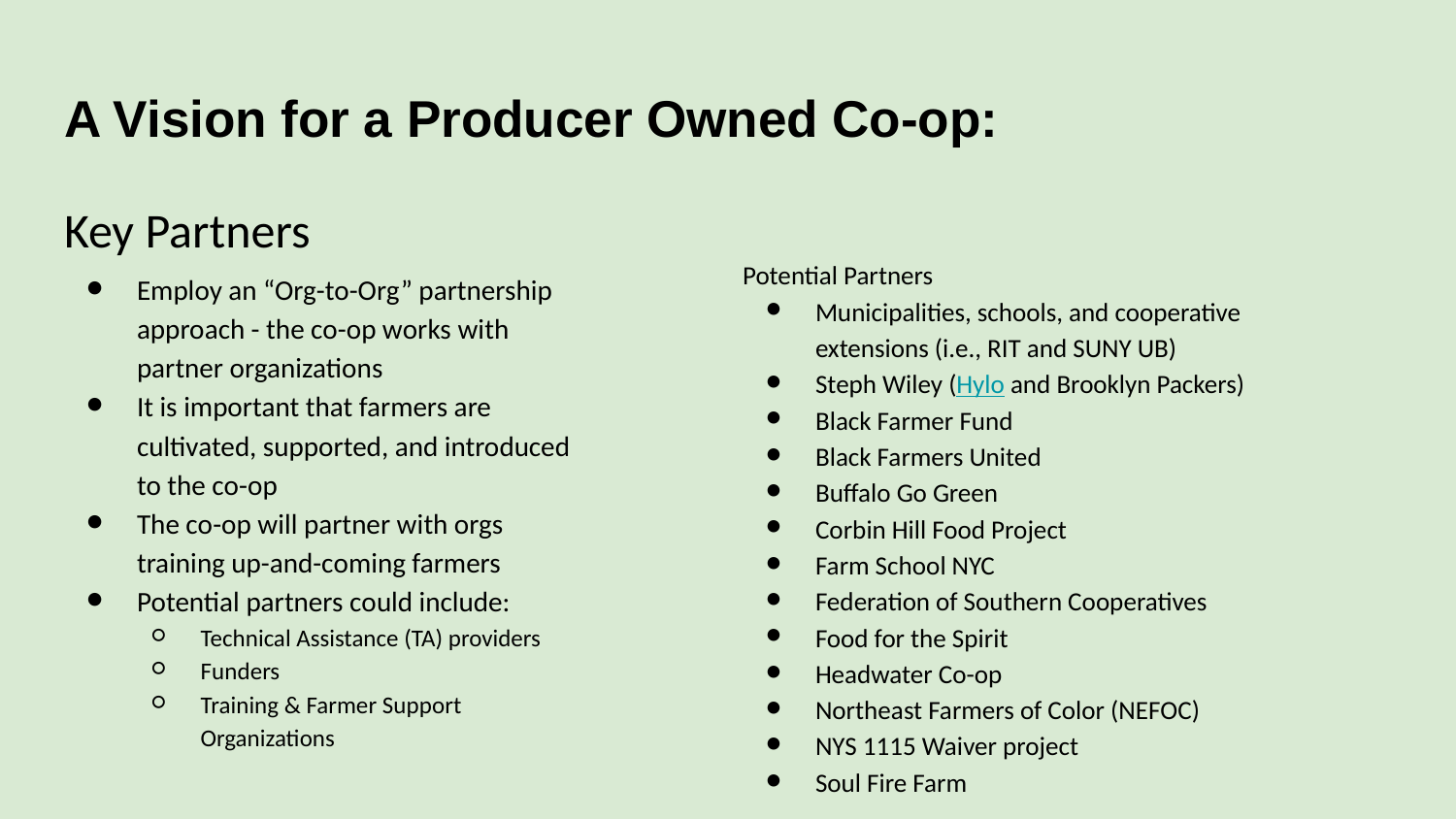

# A Vision for a Producer Owned Co-op:
Key Partners

Potential Partners
Municipalities, schools, and cooperative extensions (i.e., RIT and SUNY UB)
Steph Wiley (Hylo and Brooklyn Packers)
Black Farmer Fund
Black Farmers United
Buffalo Go Green
Corbin Hill Food Project
Farm School NYC
Federation of Southern Cooperatives
Food for the Spirit
Headwater Co-op
Northeast Farmers of Color (NEFOC)
NYS 1115 Waiver project
Soul Fire Farm

Employ an “Org-to-Org” partnership approach - the co-op works with partner organizations
It is important that farmers are cultivated, supported, and introduced to the co-op
The co-op will partner with orgs training up-and-coming farmers
Potential partners could include:
Technical Assistance (TA) providers
Funders
Training & Farmer Support Organizations